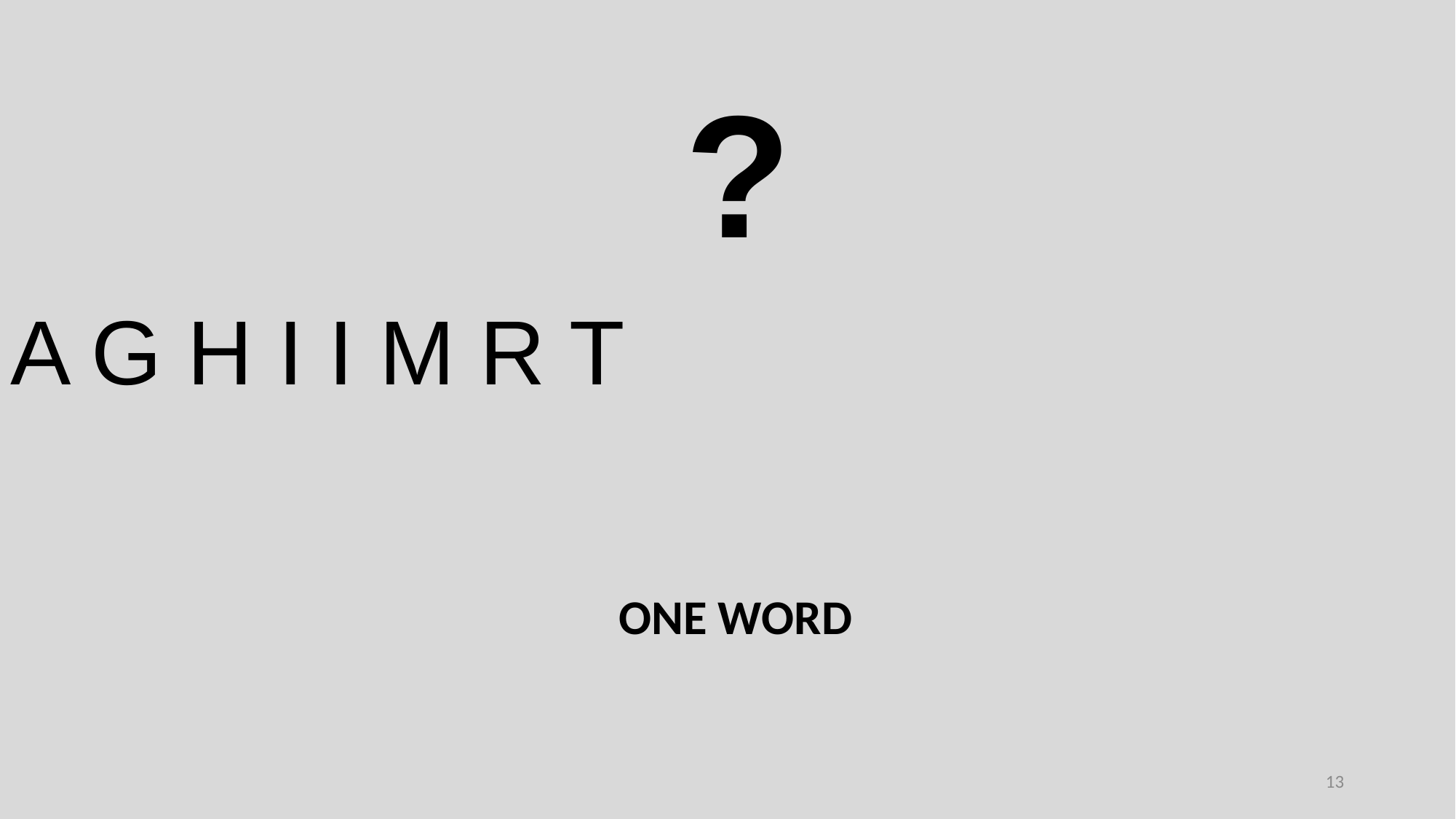

?
A G H I I M R T
ONE WORD
13